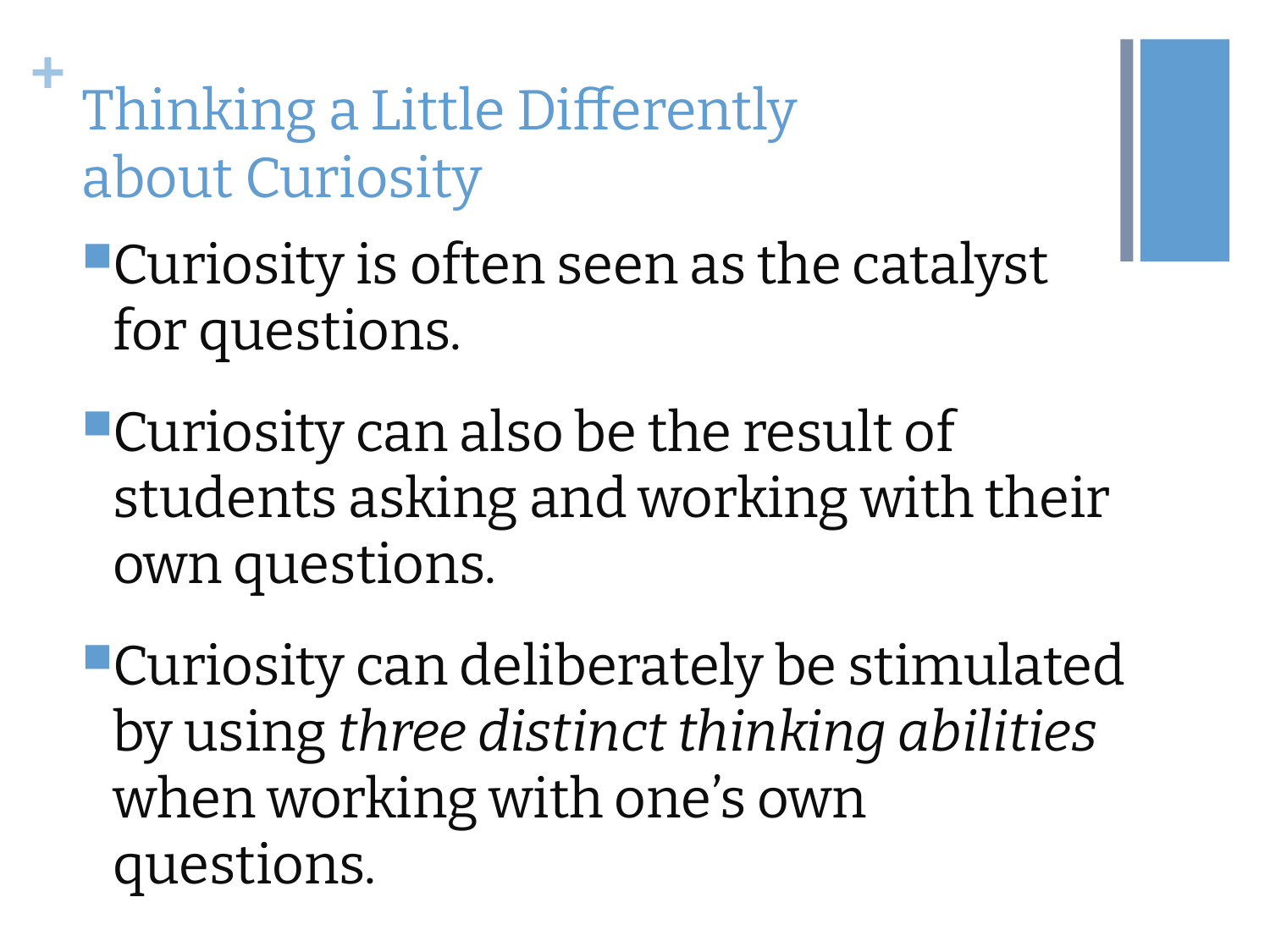

# Thinking a Little Differently about Curiosity
Curiosity is often seen as the catalyst for questions.
Curiosity can also be the result of students asking and working with their own questions.
Curiosity can deliberately be stimulated by using three distinct thinking abilities when working with one’s own questions.